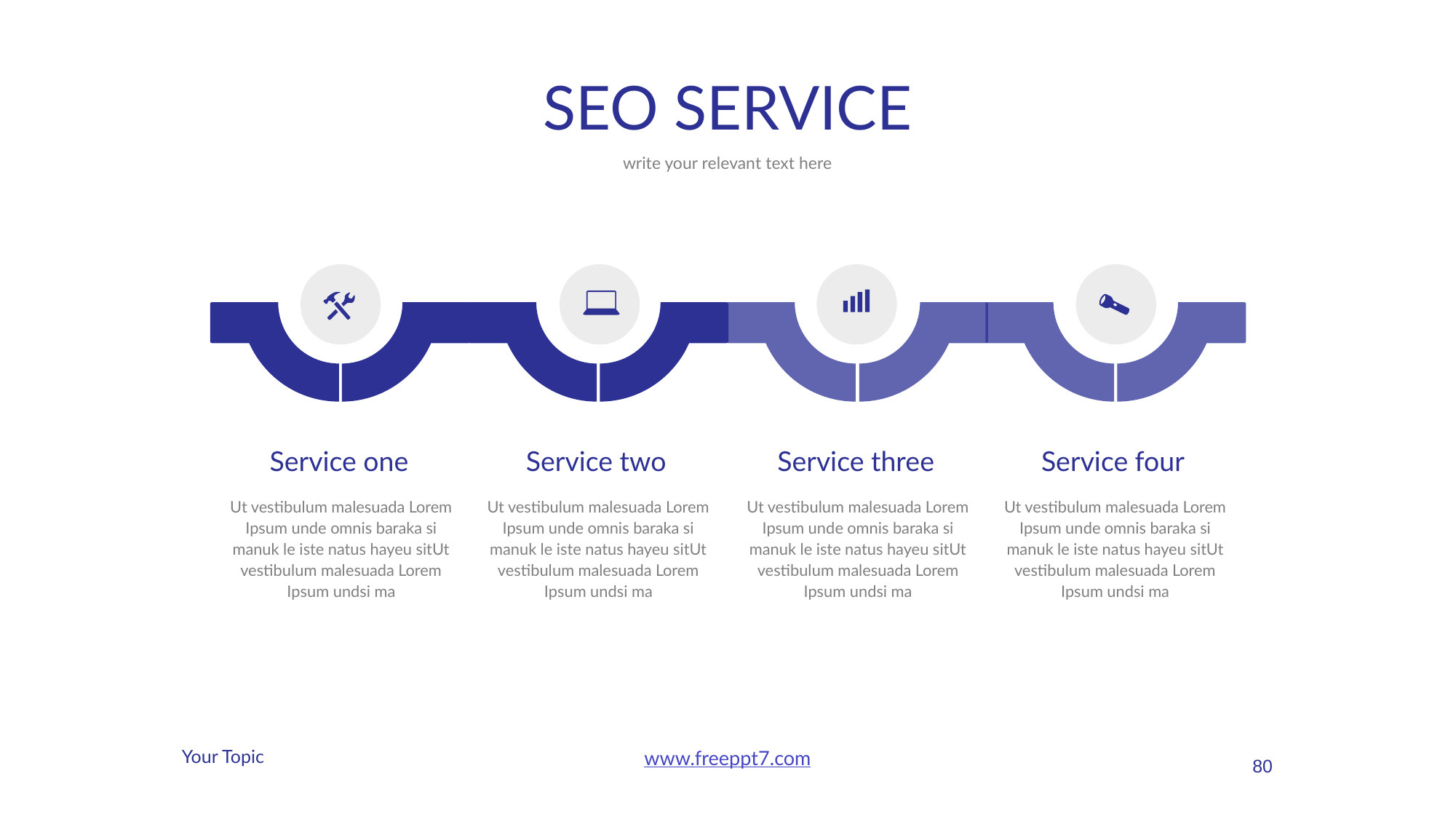

# SEO SERVICE
write your relevant text here

Service one
Service two
Service three
Service four
Ut vestibulum malesuada Lorem Ipsum unde omnis baraka si manuk le iste natus hayeu sitUt vestibulum malesuada Lorem Ipsum undsi ma
Ut vestibulum malesuada Lorem Ipsum unde omnis baraka si manuk le iste natus hayeu sitUt vestibulum malesuada Lorem Ipsum undsi ma
Ut vestibulum malesuada Lorem Ipsum unde omnis baraka si manuk le iste natus hayeu sitUt vestibulum malesuada Lorem Ipsum undsi ma
Ut vestibulum malesuada Lorem Ipsum unde omnis baraka si manuk le iste natus hayeu sitUt vestibulum malesuada Lorem Ipsum undsi ma
80